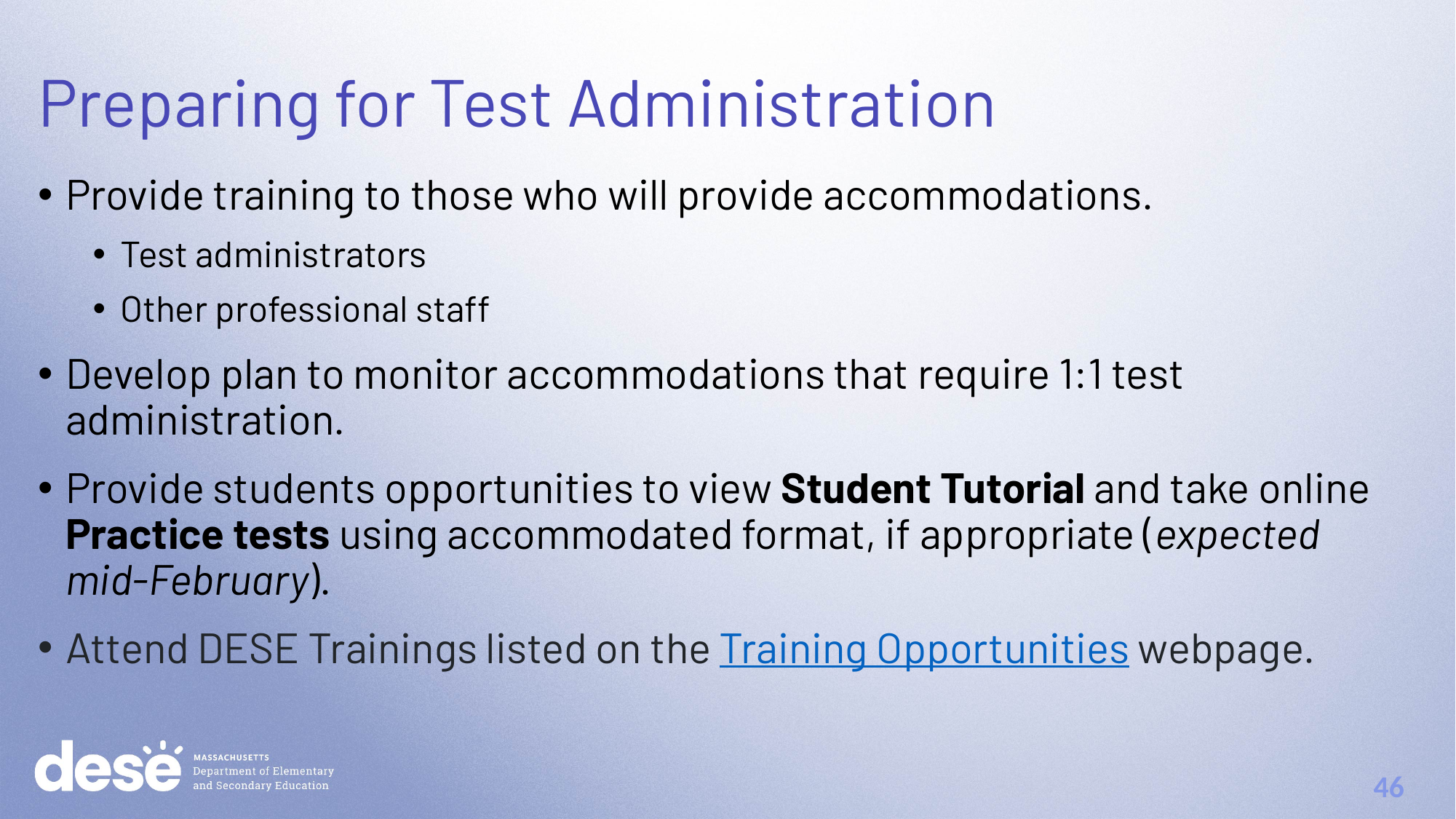

Preparing for Test Administration
Provide training to those who will provide accommodations.
Test administrators
Other professional staff
Develop plan to monitor accommodations that require 1:1 test administration.
Provide students opportunities to view Student Tutorial and take online Practice tests using accommodated format, if appropriate (expected mid-February).
Attend DESE Trainings listed on the Training Opportunities webpage.